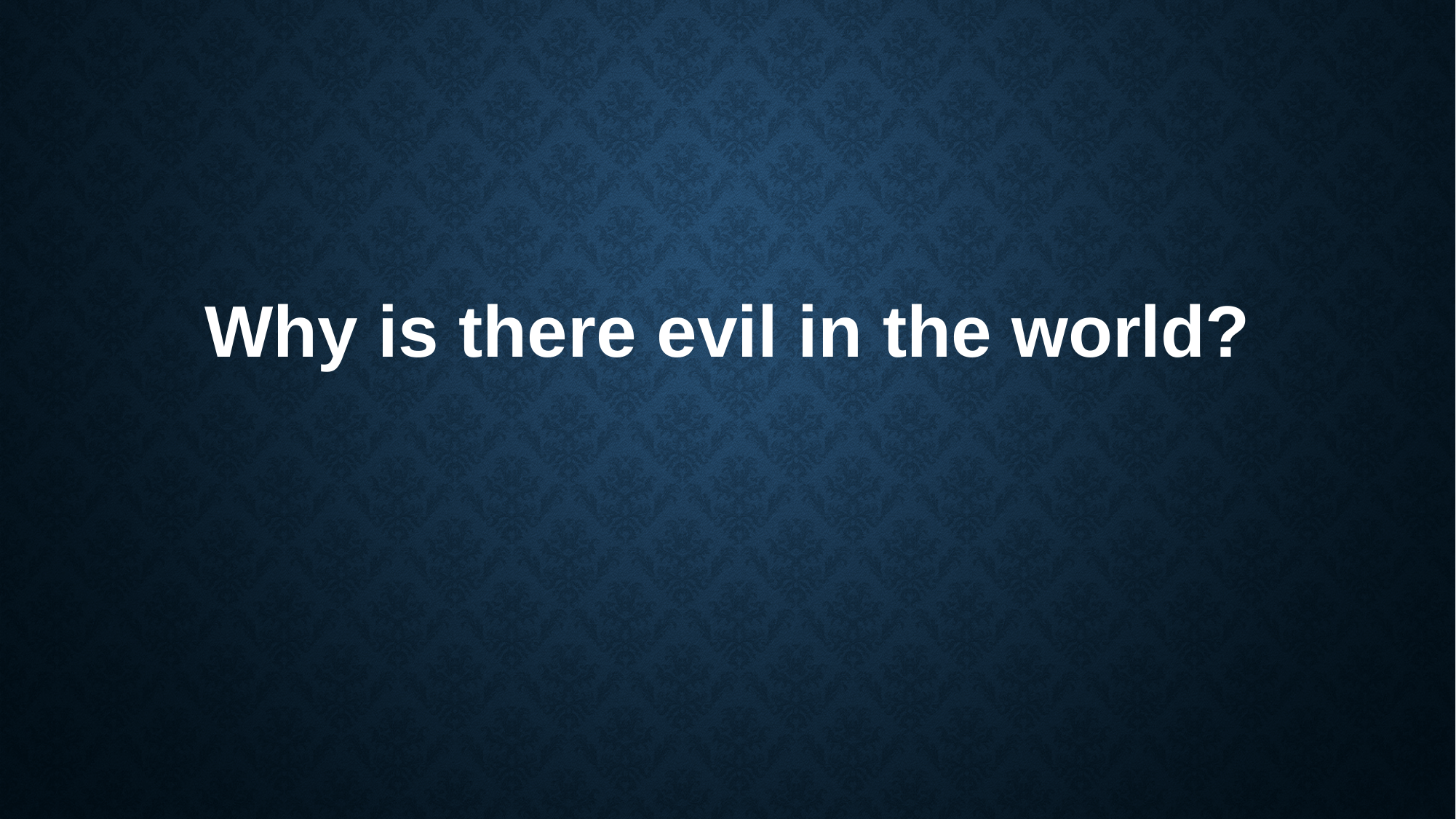

Why is there evil in the world?